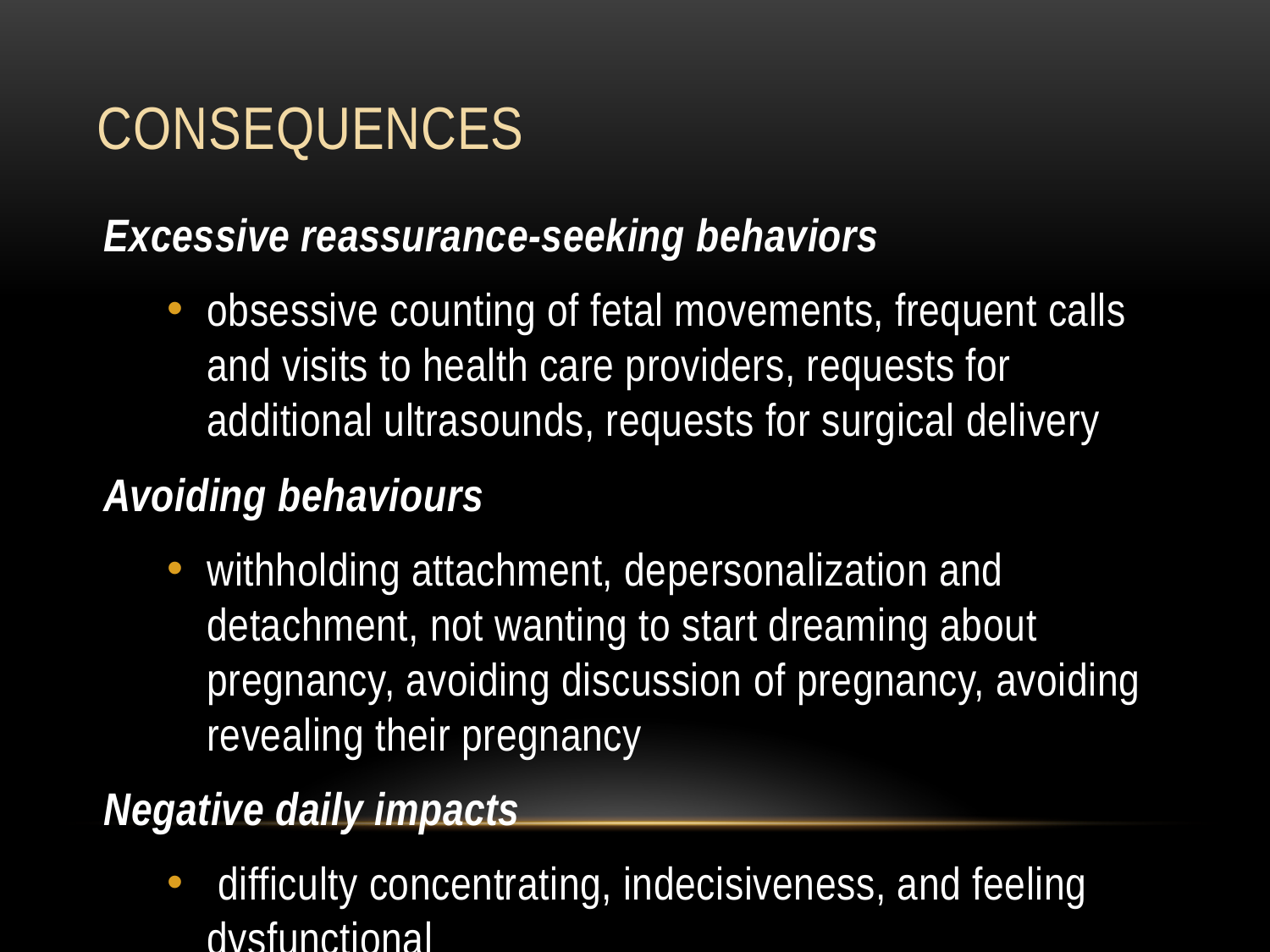

# Consequences
Excessive reassurance-seeking behaviors
obsessive counting of fetal movements, frequent calls and visits to health care providers, requests for additional ultrasounds, requests for surgical delivery
Avoiding behaviours
withholding attachment, depersonalization and detachment, not wanting to start dreaming about pregnancy, avoiding discussion of pregnancy, avoiding revealing their pregnancy
Negative daily impacts
 difficulty concentrating, indecisiveness, and feeling dysfunctional